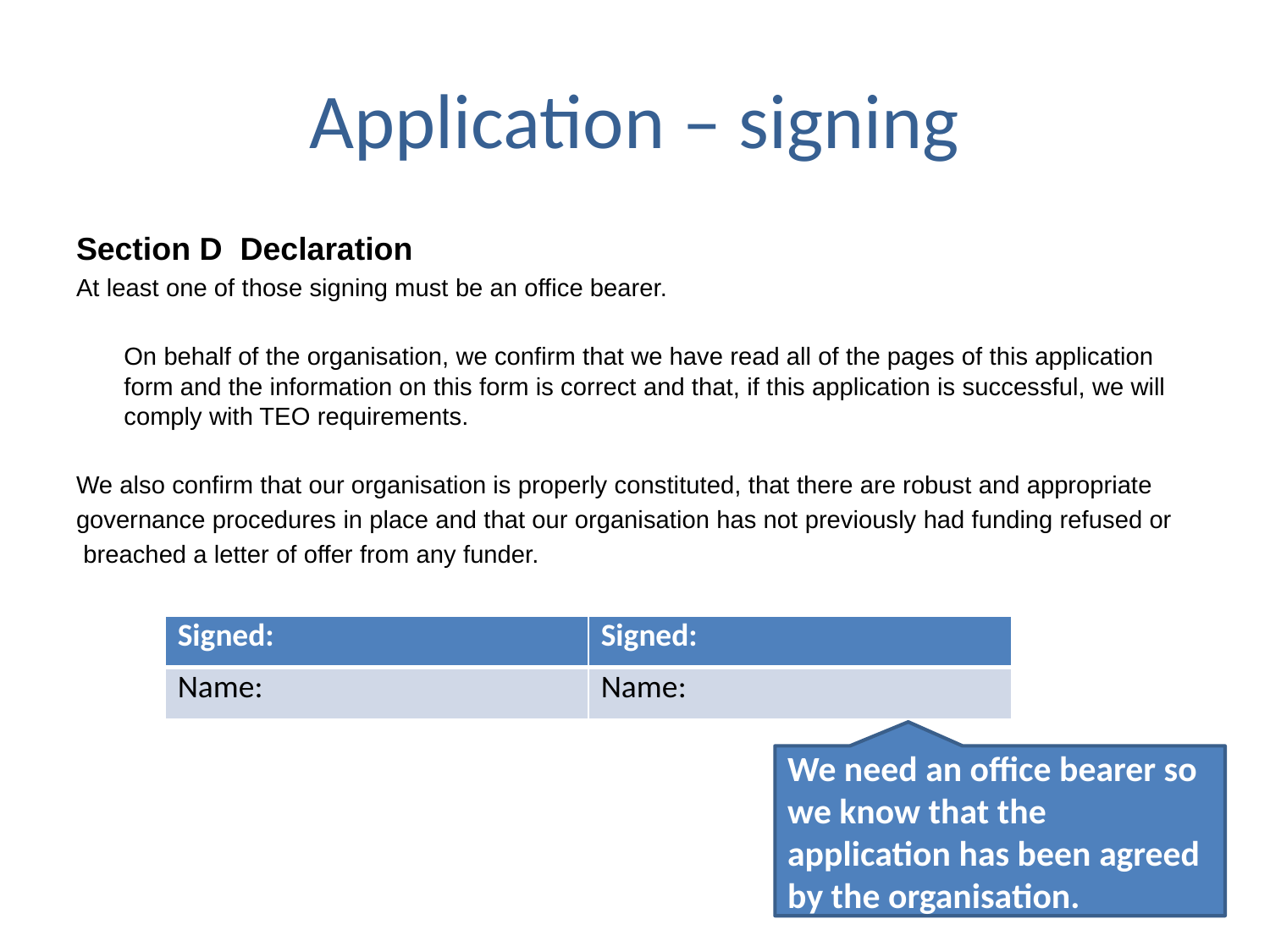

# Application – signing
Section D  Declaration
At least one of those signing must be an office bearer.

	On behalf of the organisation, we confirm that we have read all of the pages of this application form and the information on this form is correct and that, if this application is successful, we will comply with TEO requirements.

We also confirm that our organisation is properly constituted, that there are robust and appropriate
governance procedures in place and that our organisation has not previously had funding refused or
 breached a letter of offer from any funder.

| Signed: | Signed: |
| --- | --- |
| Name: | Name: |
We need an office bearer so we know that the application has been agreed by the organisation.